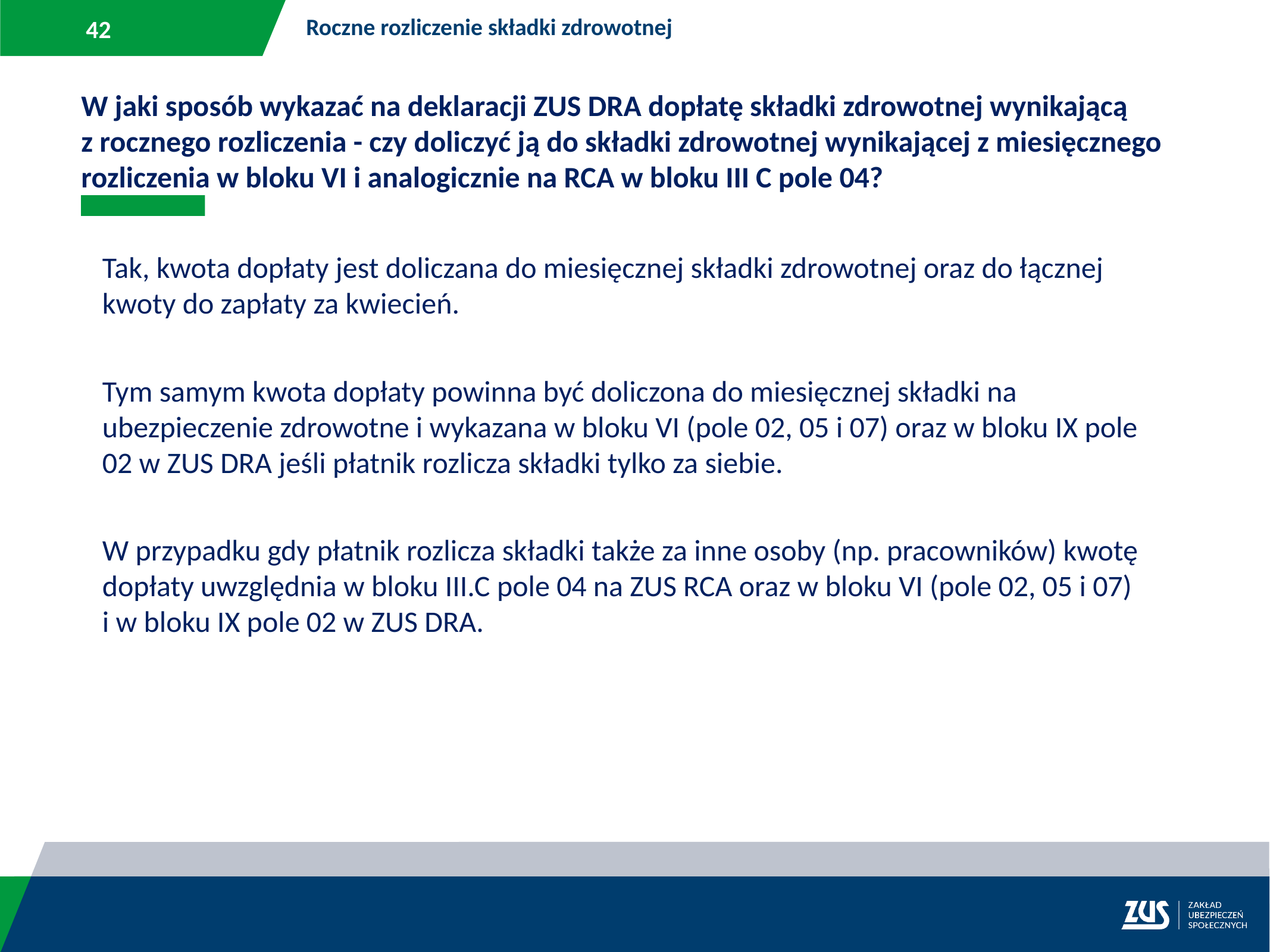

Roczne rozliczenie składki zdrowotnej
W jaki sposób wykazać na deklaracji ZUS DRA dopłatę składki zdrowotnej wynikającą
z rocznego rozliczenia - czy doliczyć ją do składki zdrowotnej wynikającej z miesięcznego rozliczenia w bloku VI i analogicznie na RCA w bloku III C pole 04?
Tak, kwota dopłaty jest doliczana do miesięcznej składki zdrowotnej oraz do łącznej kwoty do zapłaty za kwiecień.
Tym samym kwota dopłaty powinna być doliczona do miesięcznej składki na ubezpieczenie zdrowotne i wykazana w bloku VI (pole 02, 05 i 07) oraz w bloku IX pole 02 w ZUS DRA jeśli płatnik rozlicza składki tylko za siebie.
W przypadku gdy płatnik rozlicza składki także za inne osoby (np. pracowników) kwotę dopłaty uwzględnia w bloku III.C pole 04 na ZUS RCA oraz w bloku VI (pole 02, 05 i 07)
i w bloku IX pole 02 w ZUS DRA.